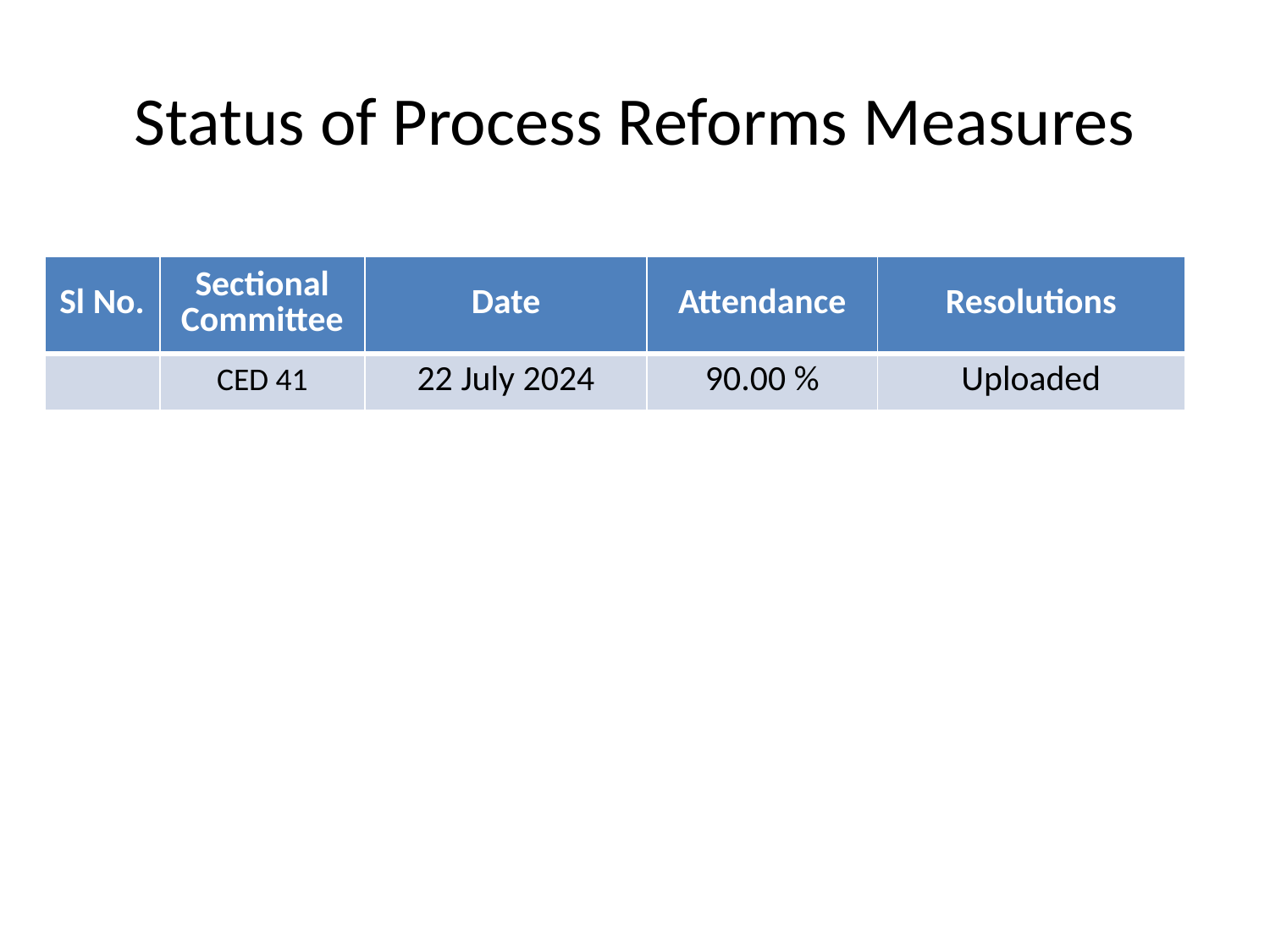

# Status of Process Reforms Measures
| Sl No. | Sectional Committee | Date | Attendance | Resolutions |
| --- | --- | --- | --- | --- |
|  | CED 41 | 22 July 2024 | 90.00 % | Uploaded |